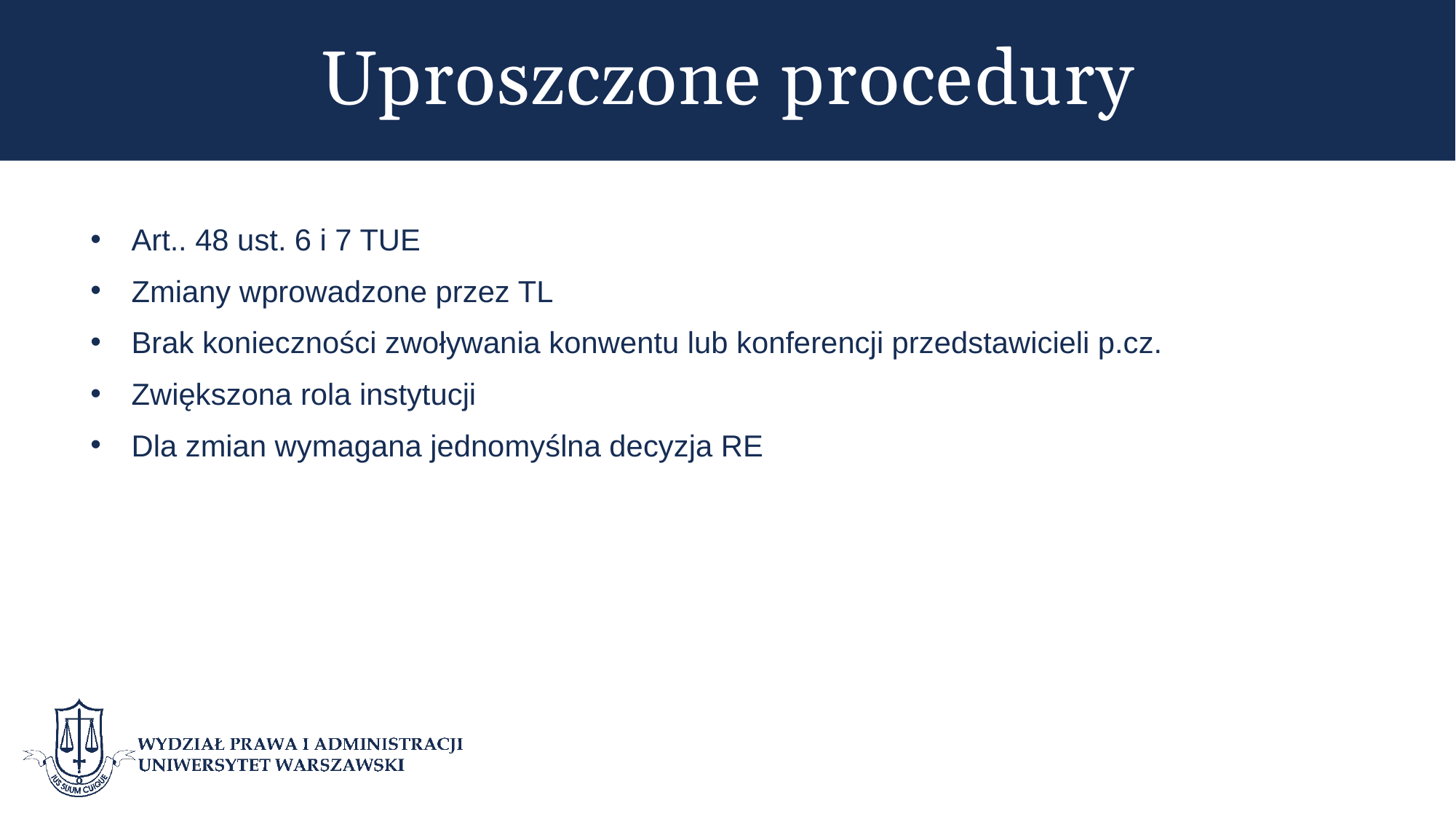

# Uproszczone procedury
Art.. 48 ust. 6 i 7 TUE
Zmiany wprowadzone przez TL
Brak konieczności zwoływania konwentu lub konferencji przedstawicieli p.cz.
Zwiększona rola instytucji
Dla zmian wymagana jednomyślna decyzja RE